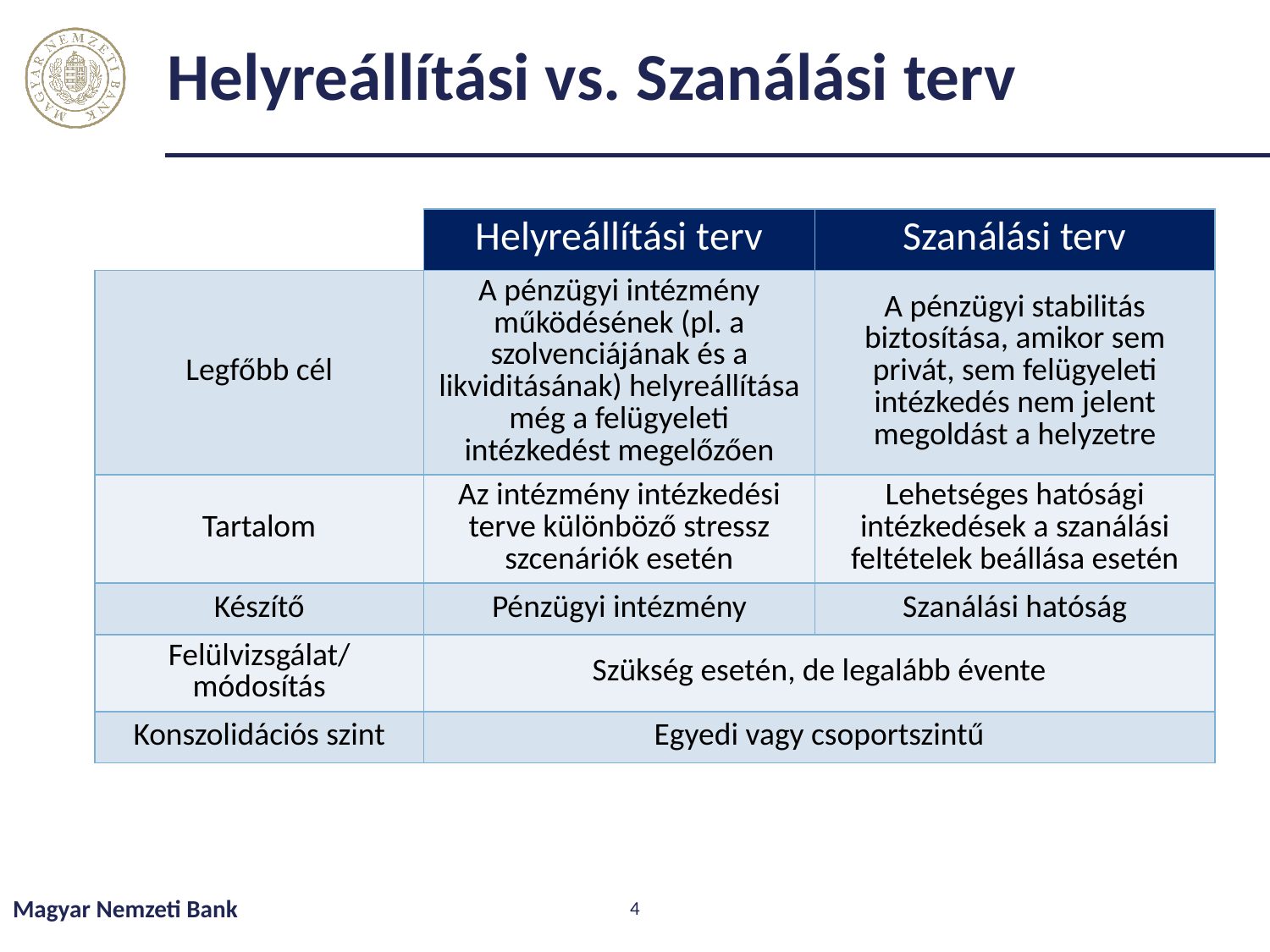

# Helyreállítási vs. Szanálási terv
|  | Helyreállítási terv | Szanálási terv |
| --- | --- | --- |
| Legfőbb cél | A pénzügyi intézmény működésének (pl. a szolvenciájának és a likviditásának) helyreállítása még a felügyeleti intézkedést megelőzően | A pénzügyi stabilitás biztosítása, amikor sem privát, sem felügyeleti intézkedés nem jelent megoldást a helyzetre |
| Tartalom | Az intézmény intézkedési terve különböző stressz szcenáriók esetén | Lehetséges hatósági intézkedések a szanálási feltételek beállása esetén |
| Készítő | Pénzügyi intézmény | Szanálási hatóság |
| Felülvizsgálat/ módosítás | Szükség esetén, de legalább évente |  |
| Konszolidációs szint | Egyedi vagy csoportszintű |  |
Magyar Nemzeti Bank
4